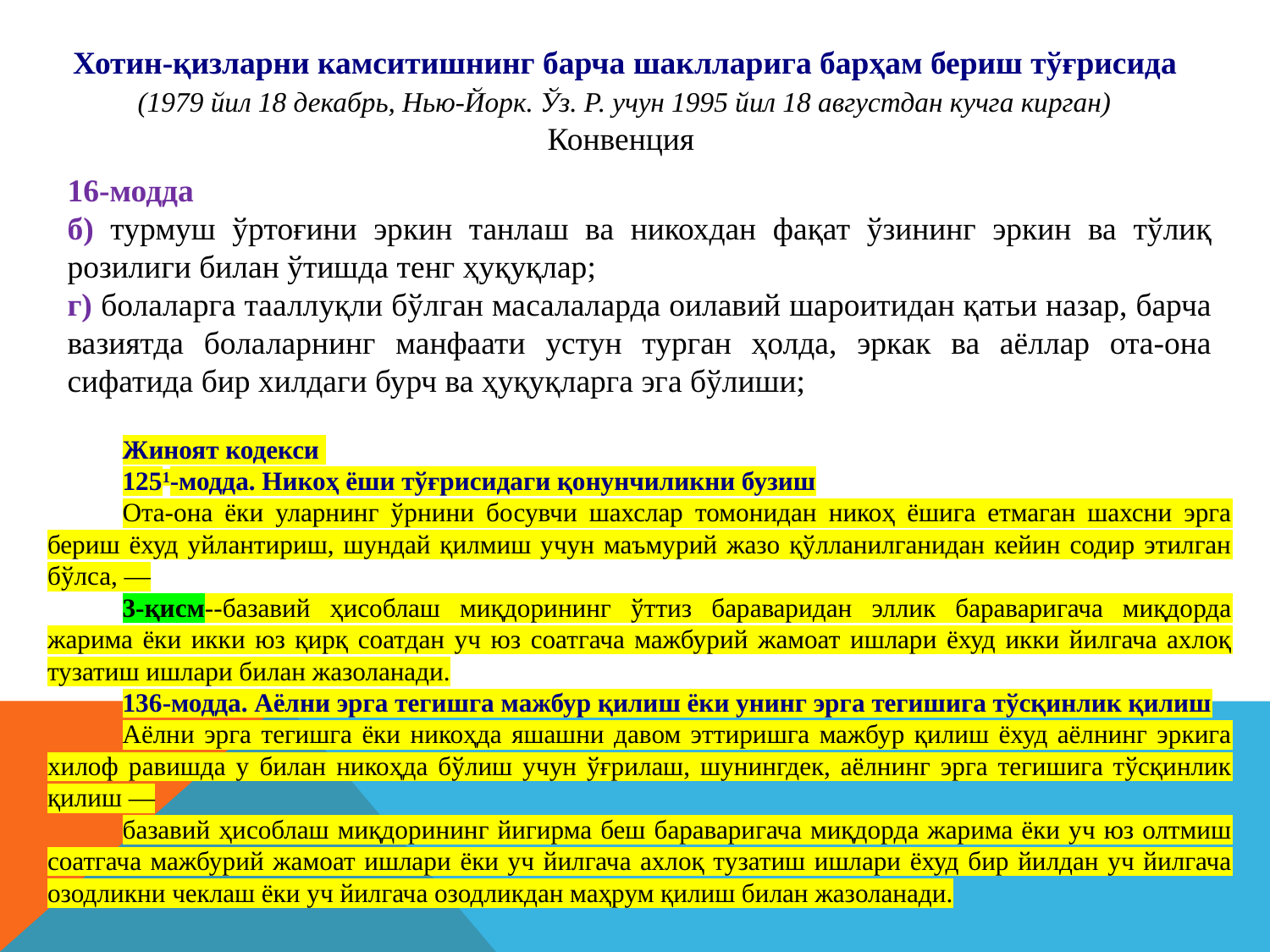

Хотин-қизларни камситишнинг барча шаклларига барҳам бериш тўғрисида (1979 йил 18 декабрь, Нью-Йорк. Ўз. Р. учун 1995 йил 18 августдан кучга кирган) Конвенция
16-модда
б) турмуш ўртоғини эркин танлаш ва никохдан фақат ўзининг эркин ва тўлиқ розилиги билан ўтишда тенг ҳуқуқлар;
г) болаларга тааллуқли бўлган масалаларда оилавий шароитидан қатьи назар, барча вазиятда болаларнинг манфаати устун турган ҳолда, эркак ва аёллар ота-она сифатида бир хилдаги бурч ва ҳуқуқларга эга бўлиши;
Жиноят кодекси
1251-модда. Никоҳ ёши тўғрисидаги қонунчиликни бузиш
Ота-она ёки уларнинг ўрнини босувчи шахслар томонидан никоҳ ёшига етмаган шахсни эрга бериш ёхуд уйлантириш, шундай қилмиш учун маъмурий жазо қўлланилганидан кейин содир этилган бўлса, —
3-қисм--базавий ҳисоблаш миқдорининг ўттиз бараваридан эллик бараваригача миқдорда жарима ёки икки юз қирқ соатдан уч юз соатгача мажбурий жамоат ишлари ёхуд икки йилгача ахлоқ тузатиш ишлари билан жазоланади.
136-модда. Аёлни эрга тегишга мажбур қилиш ёки унинг эрга тегишига тўсқинлик қилиш
Аёлни эрга тегишга ёки никоҳда яшашни давом эттиришга мажбур қилиш ёхуд аёлнинг эркига хилоф равишда у билан никоҳда бўлиш учун ўғрилаш, шунингдек, аёлнинг эрга тегишига тўсқинлик қилиш —
базавий ҳисоблаш миқдорининг йигирма беш бараваригача миқдорда жарима ёки уч юз олтмиш соатгача мажбурий жамоат ишлари ёки уч йилгача ахлоқ тузатиш ишлари ёхуд бир йилдан уч йилгача озодликни чеклаш ёки уч йилгача озодликдан маҳрум қилиш билан жазоланади.